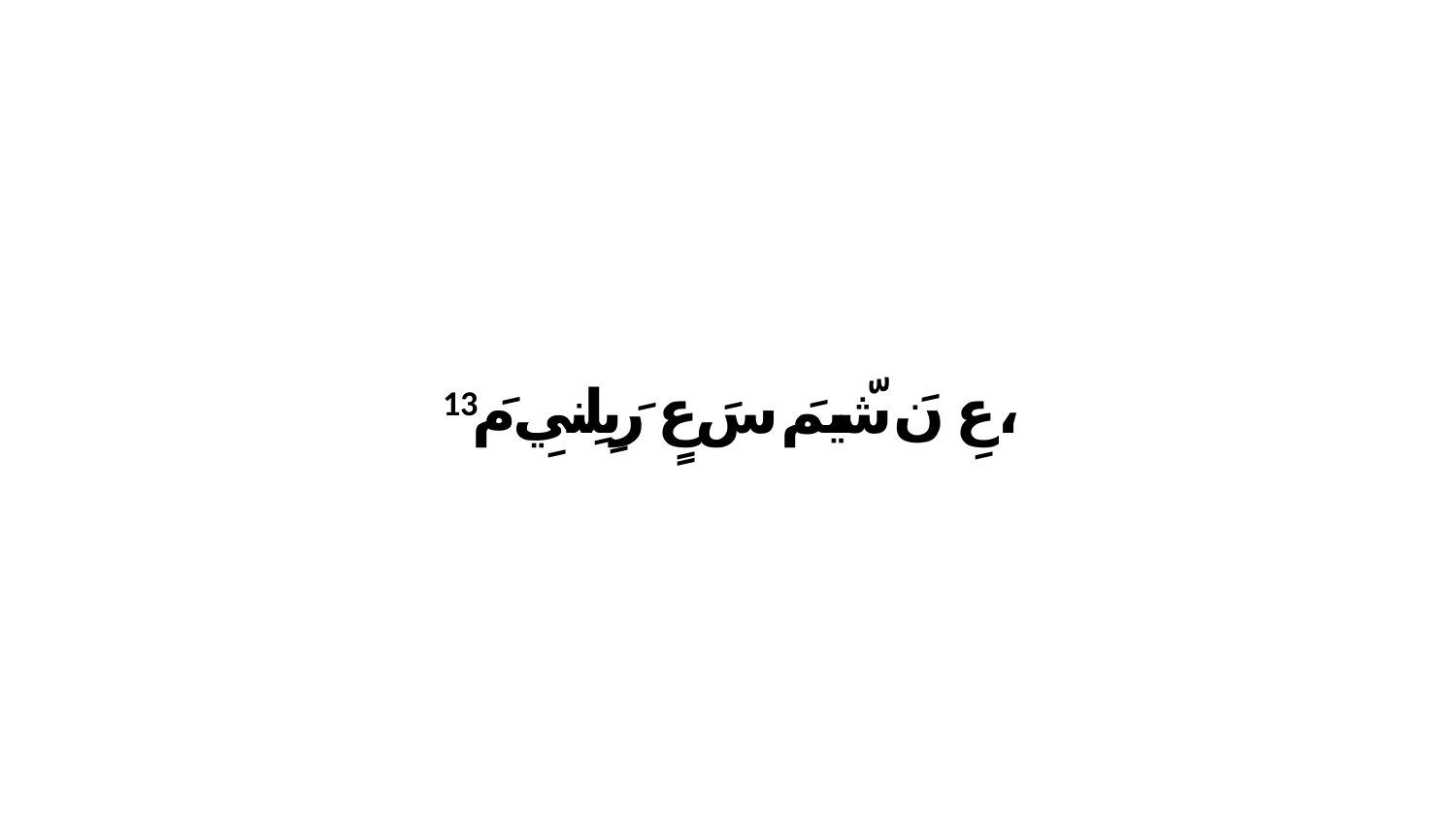

13 عِ نَ شّيمَ سَ عٍ رَبِلِنيِ مَ،